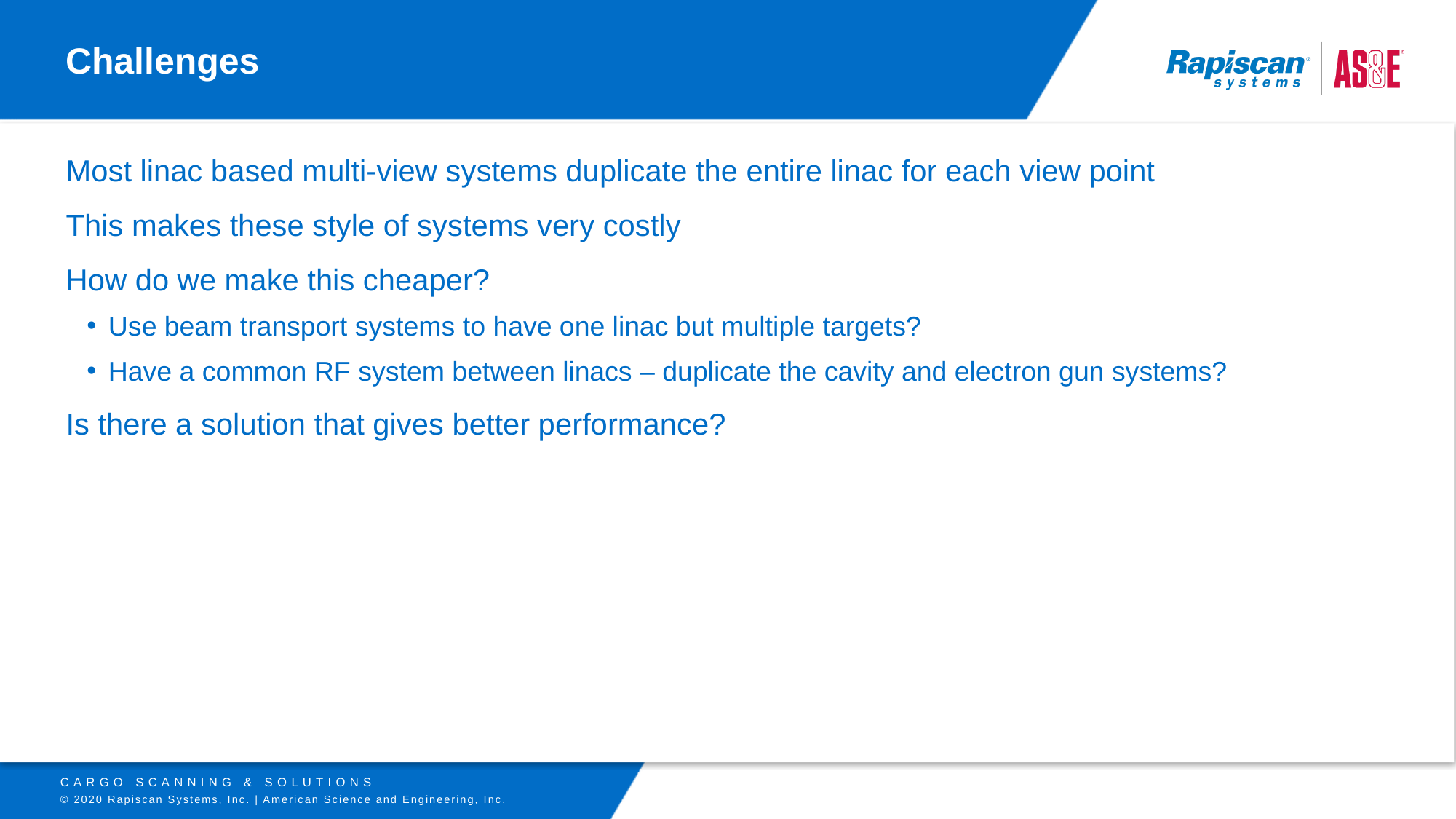

# Challenges
Most linac based multi-view systems duplicate the entire linac for each view point
This makes these style of systems very costly
How do we make this cheaper?
Use beam transport systems to have one linac but multiple targets?
Have a common RF system between linacs – duplicate the cavity and electron gun systems?
Is there a solution that gives better performance?